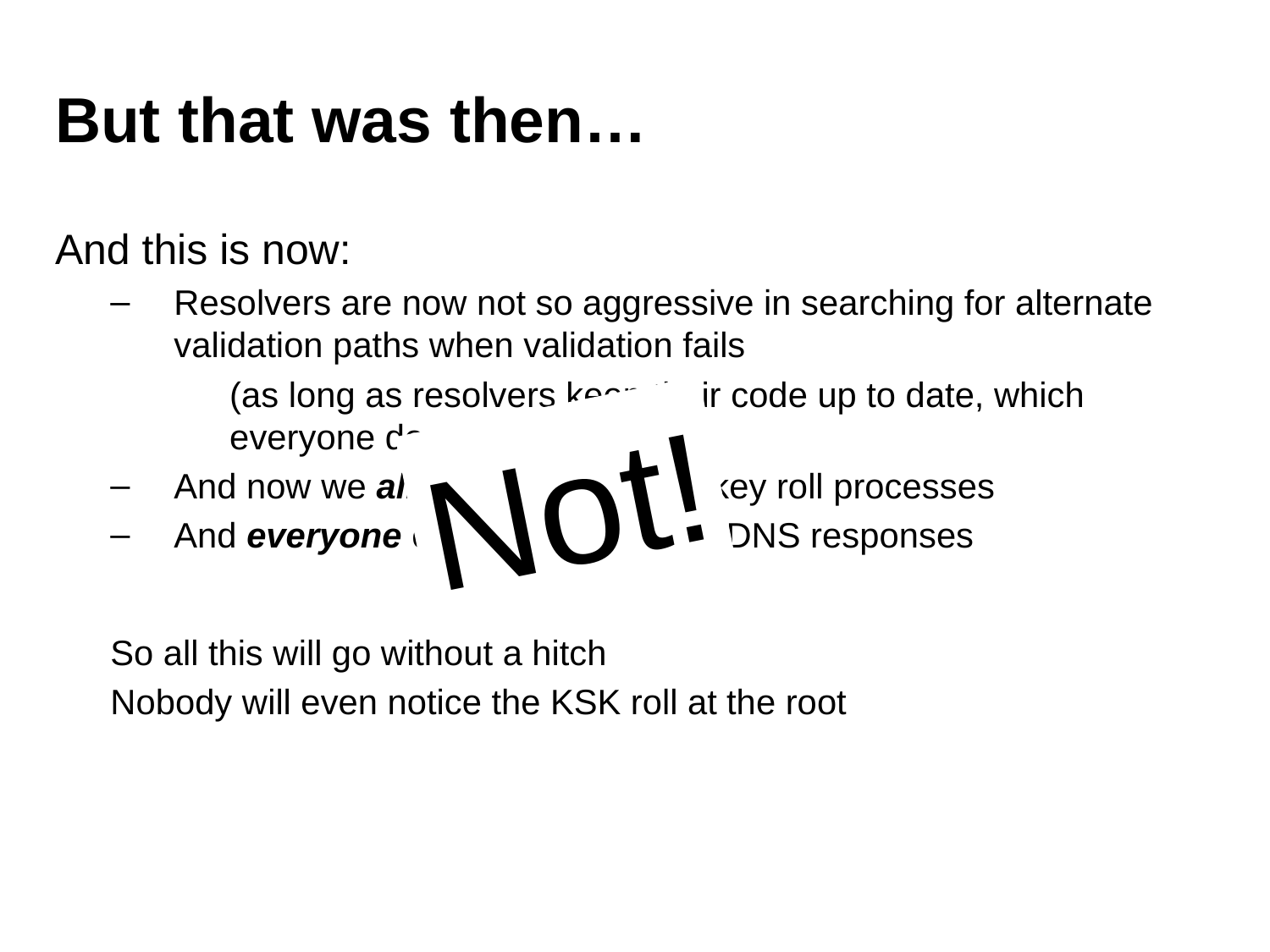

# But that was then…
And this is now:
Resolvers are now not so aggressive in searching for alternate validation paths when validation fails
(as long as resolvers keep their code up to date, which everyone does – right?)
And now we all support RFC5011 key roll processes
And everyone can cope with large DNS responses

So all this will go without a hitch
Nobody will even notice the KSK roll at the root
Not!